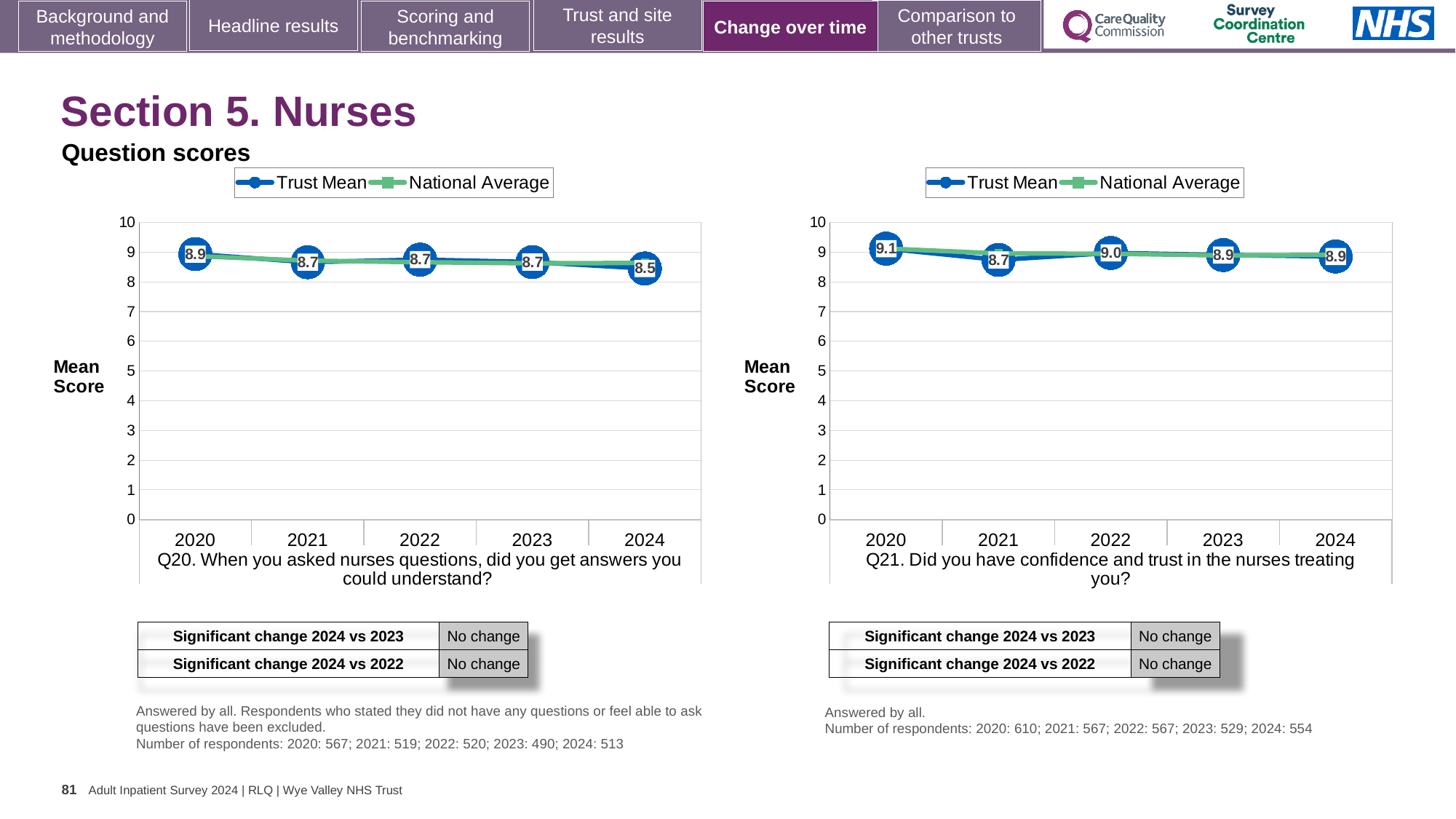

# Section 5. Nurses
Question scores

### Chart

| Category | Trust Mean | National Average |
|---|---|---|
| 2020 | 8.93584738538003 | 8.867721108593516 |
| 2021 | 8.663039391631893 | 8.715029869802708 |
| 2022 | 8.74892905909181 | 8.661767751838035 |
| 2023 | 8.667973417297825 | 8.624485091651344 |
| 2024 | 8.452536642272666 | 8.638434075859962 |

### Chart

| Category | Trust Mean | National Average |
|---|---|---|
| 2020 | 9.119099451225267 | 9.123002031850694 |
| 2021 | 8.74099971480984 | 8.957632680486954 |
| 2022 | 8.97436639531181 | 8.947825493165448 |
| 2023 | 8.905288374817664 | 8.888977619551937 |
| 2024 | 8.855637559420986 | 8.911632890601101 |
| Significant change 2024 vs 2023 | No change |
| --- | --- |
| Significant change 2024 vs 2022 | No change |
| Significant change 2024 vs 2023 | No change |
| --- | --- |
| Significant change 2024 vs 2022 | No change |
Answered by all. Respondents who stated they did not have any questions or feel able to ask questions have been excluded.
Number of respondents: 2020: 567; 2021: 519; 2022: 520; 2023: 490; 2024: 513

Answered by all.
Number of respondents: 2020: 610; 2021: 567; 2022: 567; 2023: 529; 2024: 554

81